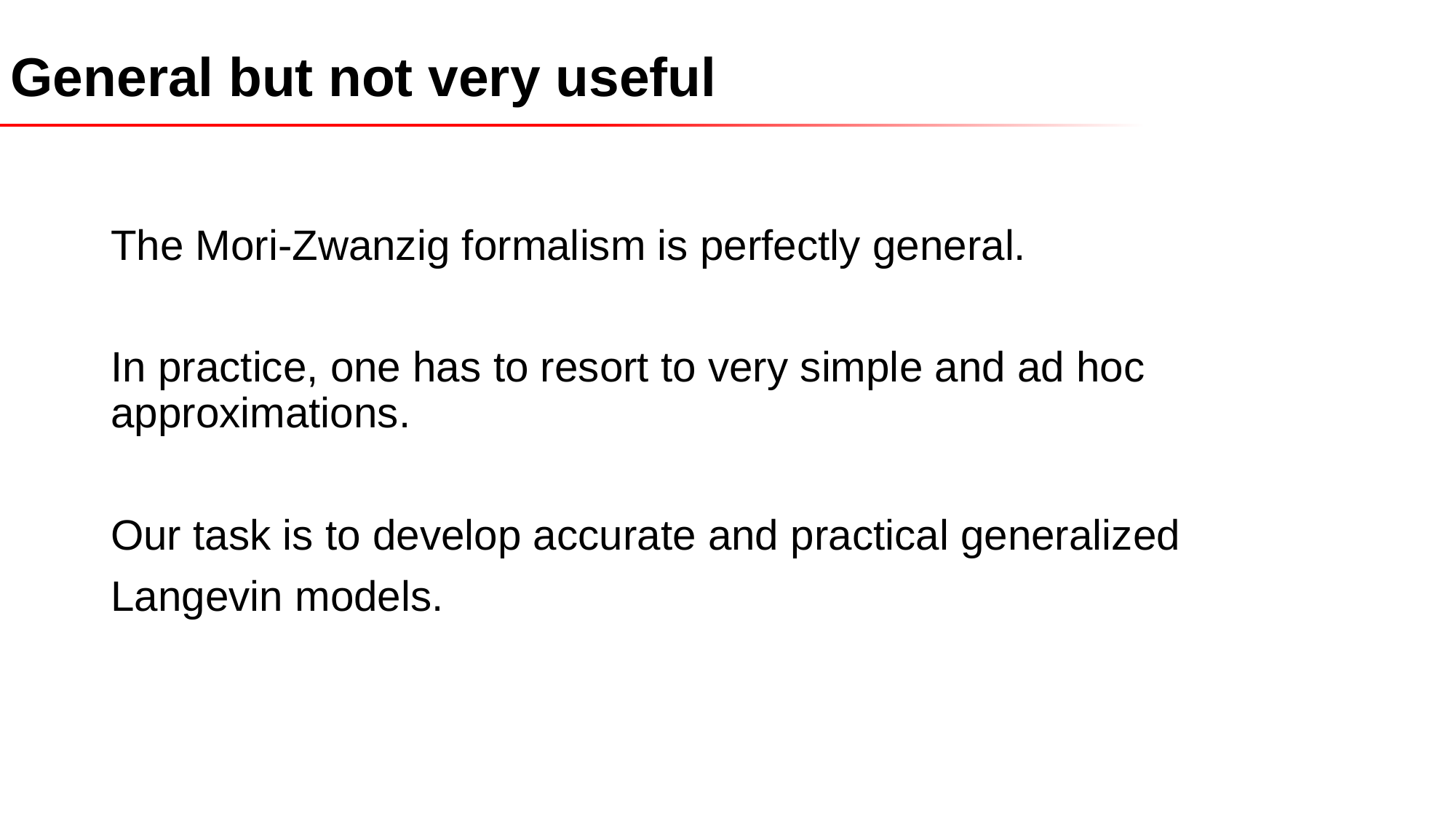

# General but not very useful
The Mori-Zwanzig formalism is perfectly general.

In practice, one has to resort to very simple and ad hoc  approximations.

Our task is to develop accurate and practical generalized
Langevin models.